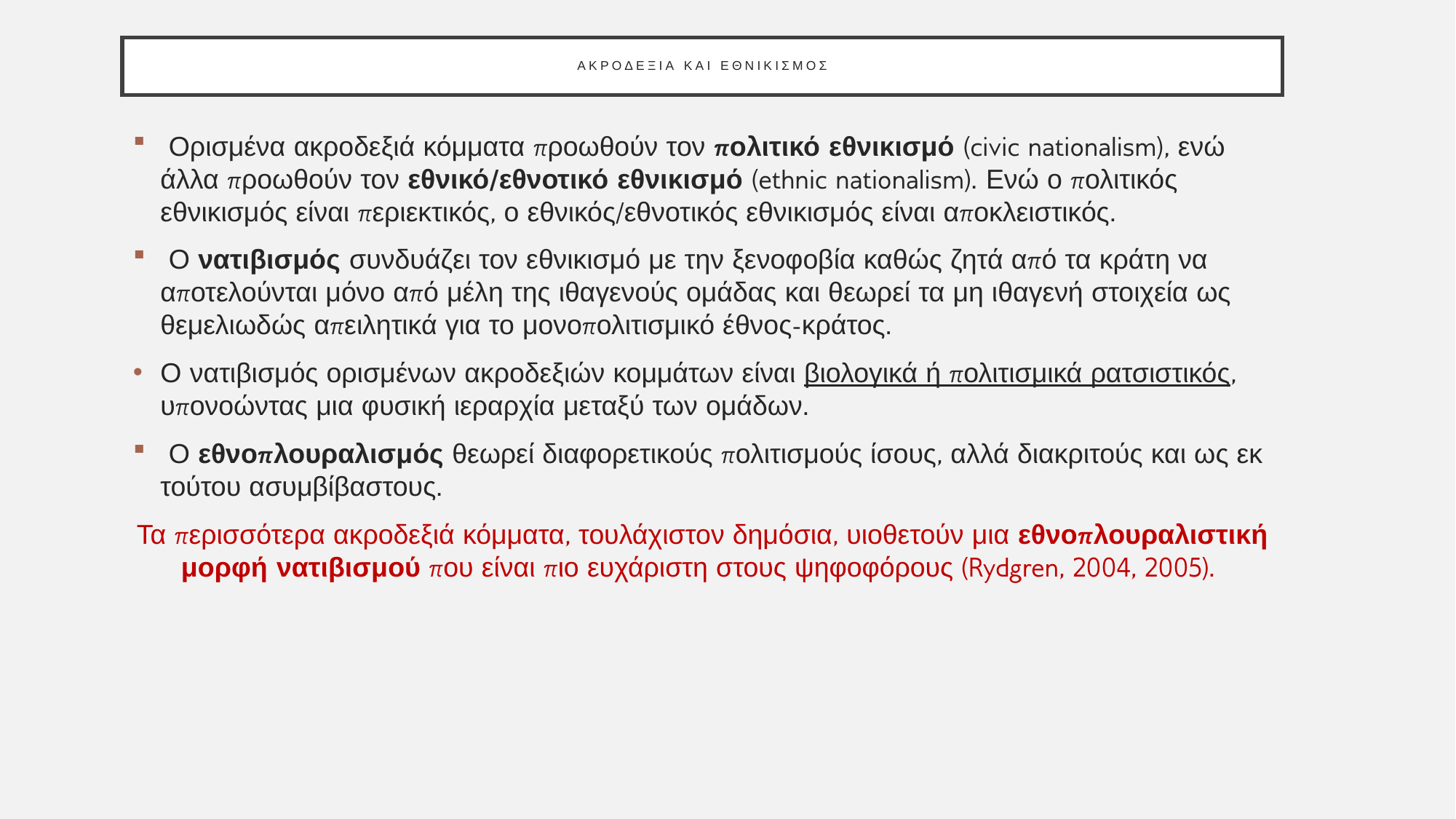

# Ακροδεξια και εθνικισμος
 Ορισμένα ακροδεξιά κόμματα προωθούν τον πολιτικό εθνικισμό (civic nationalism), ενώ άλλα προωθούν τον εθνικό/εθνοτικό εθνικισμό (ethnic nationalism). Ενώ ο πολιτικός εθνικισμός είναι περιεκτικός, ο εθνικός/εθνοτικός εθνικισμός είναι αποκλειστικός.
 Ο νατιβισμός συνδυάζει τον εθνικισμό με την ξενοφοβία καθώς ζητά από τα κράτη να αποτελούνται μόνο από μέλη της ιθαγενούς ομάδας και θεωρεί τα μη ιθαγενή στοιχεία ως θεμελιωδώς απειλητικά για το μονοπολιτισμικό έθνος-κράτος.
Ο νατιβισμός ορισμένων ακροδεξιών κομμάτων είναι βιολογικά ή πολιτισμικά ρατσιστικός, υπονοώντας μια φυσική ιεραρχία μεταξύ των ομάδων.
 Ο εθνοπλουραλισμός θεωρεί διαφορετικούς πολιτισμούς ίσους, αλλά διακριτούς και ως εκ τούτου ασυμβίβαστους.
Τα περισσότερα ακροδεξιά κόμματα, τουλάχιστον δημόσια, υιοθετούν μια εθνοπλουραλιστική μορφή νατιβισμού που είναι πιο ευχάριστη στους ψηφοφόρους (Rydgren, 2004, 2005).